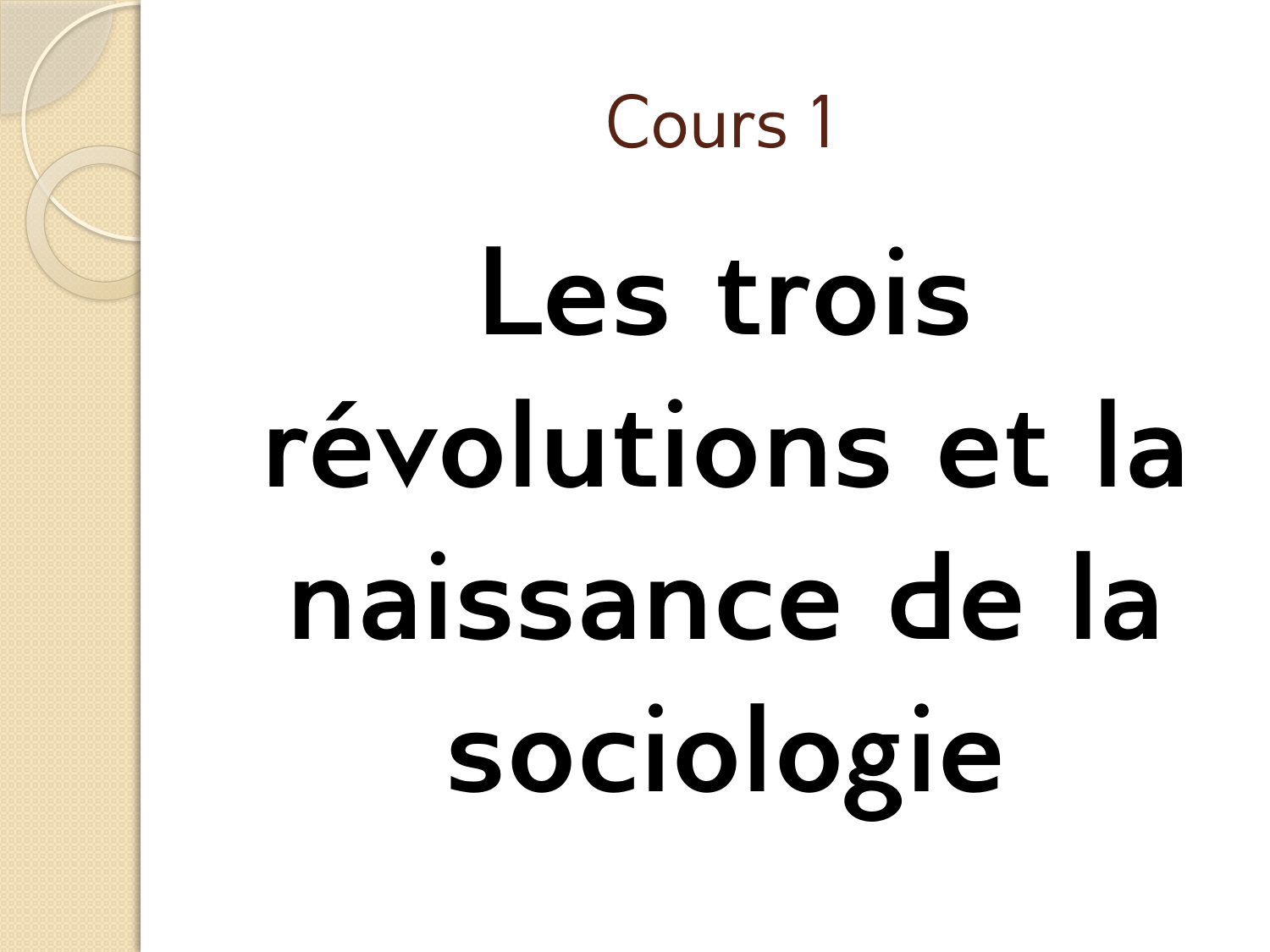

# Cours 1
Les trois révolutions et la naissance de la sociologie